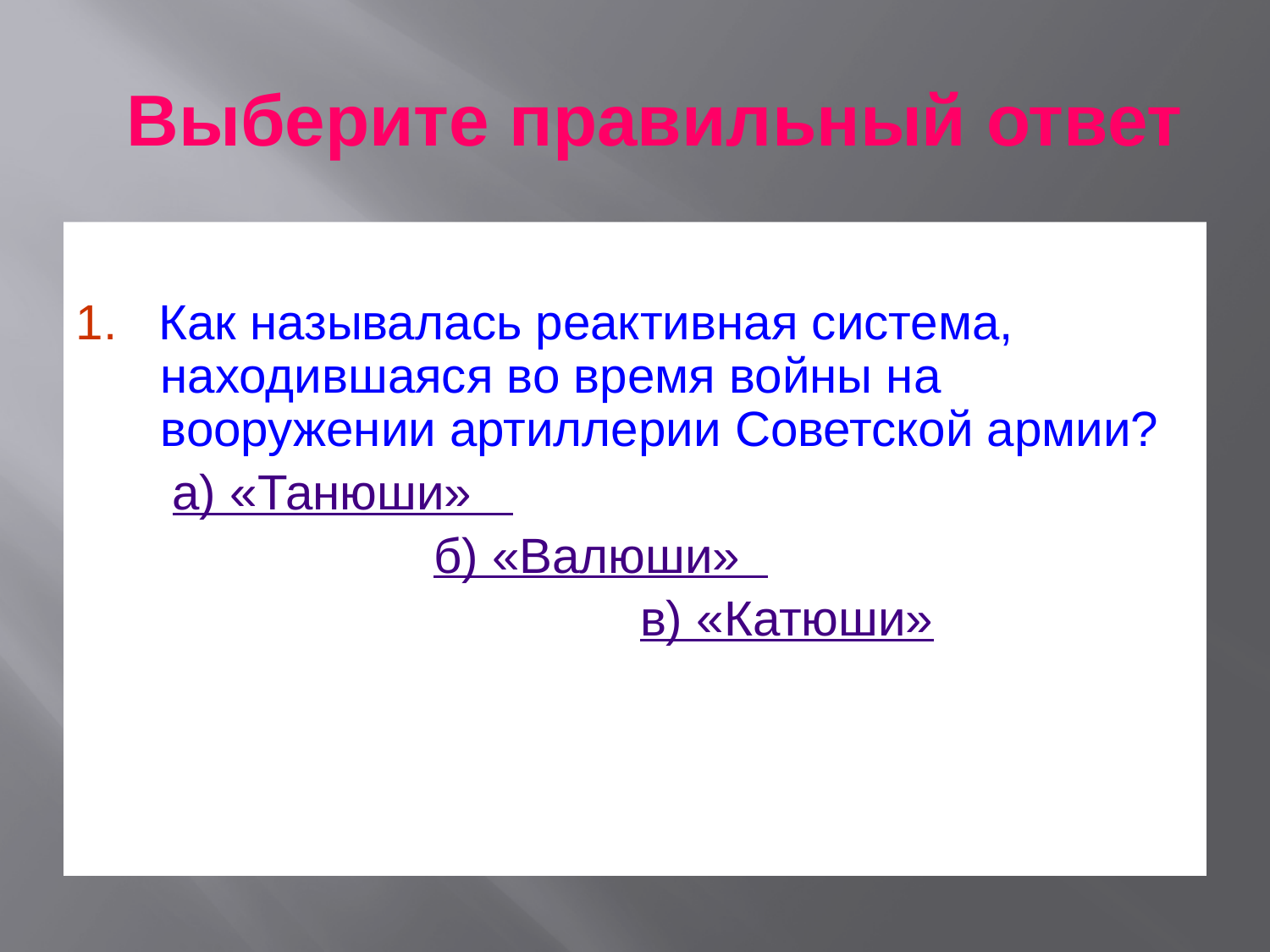

# Выберите правильный ответ

1.   Как называлась реактивная система, находившаяся во время войны на вооружении артиллерии Советской армии?
       а) «Танюши»
                          б) «Валюши»
                                         в) «Катюши»